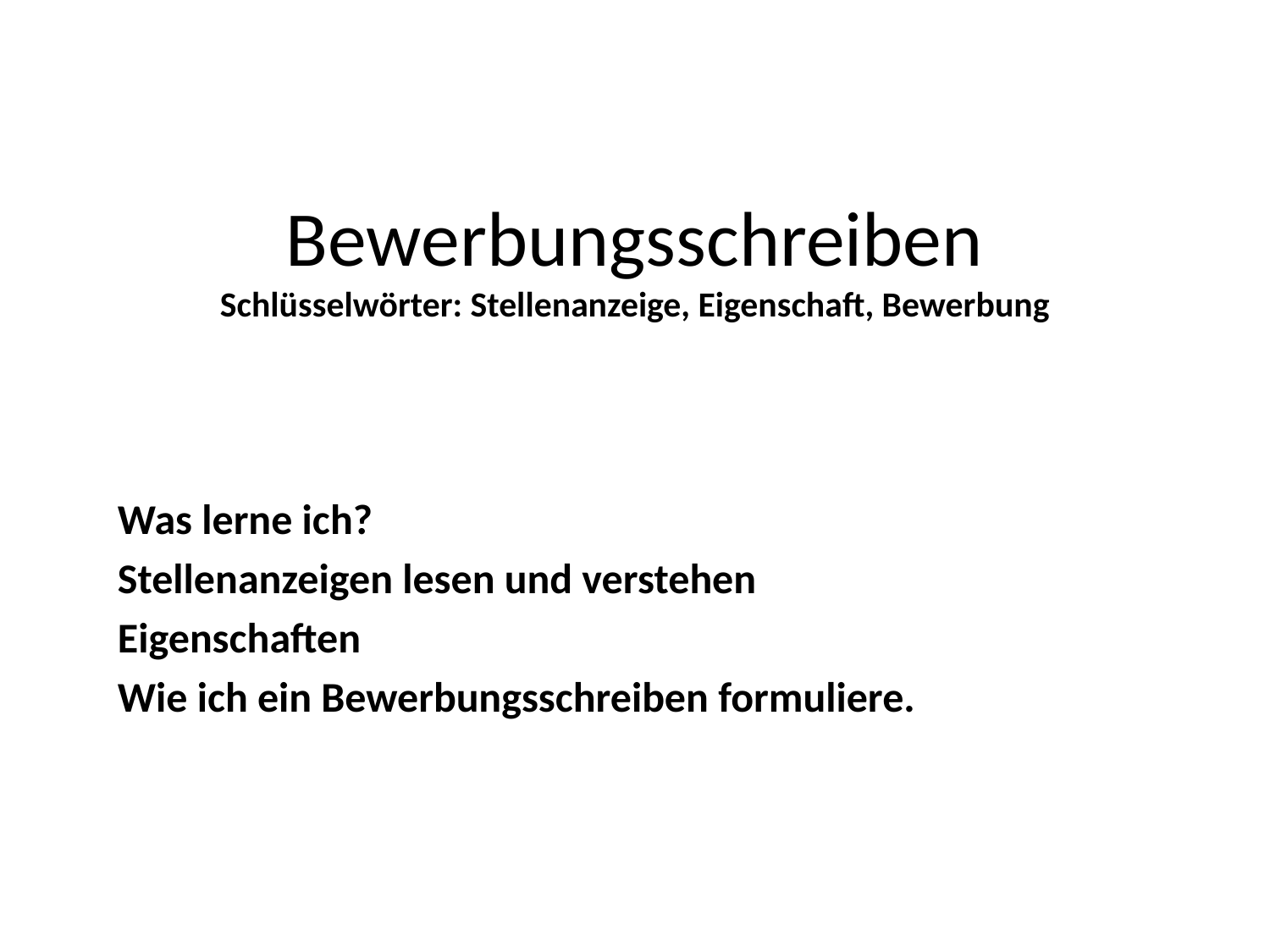

# Bewerbungsschreiben Schlüsselwörter: Stellenanzeige, Eigenschaft, Bewerbung
Was lerne ich?
Stellenanzeigen lesen und verstehen
Eigenschaften
Wie ich ein Bewerbungsschreiben formuliere.